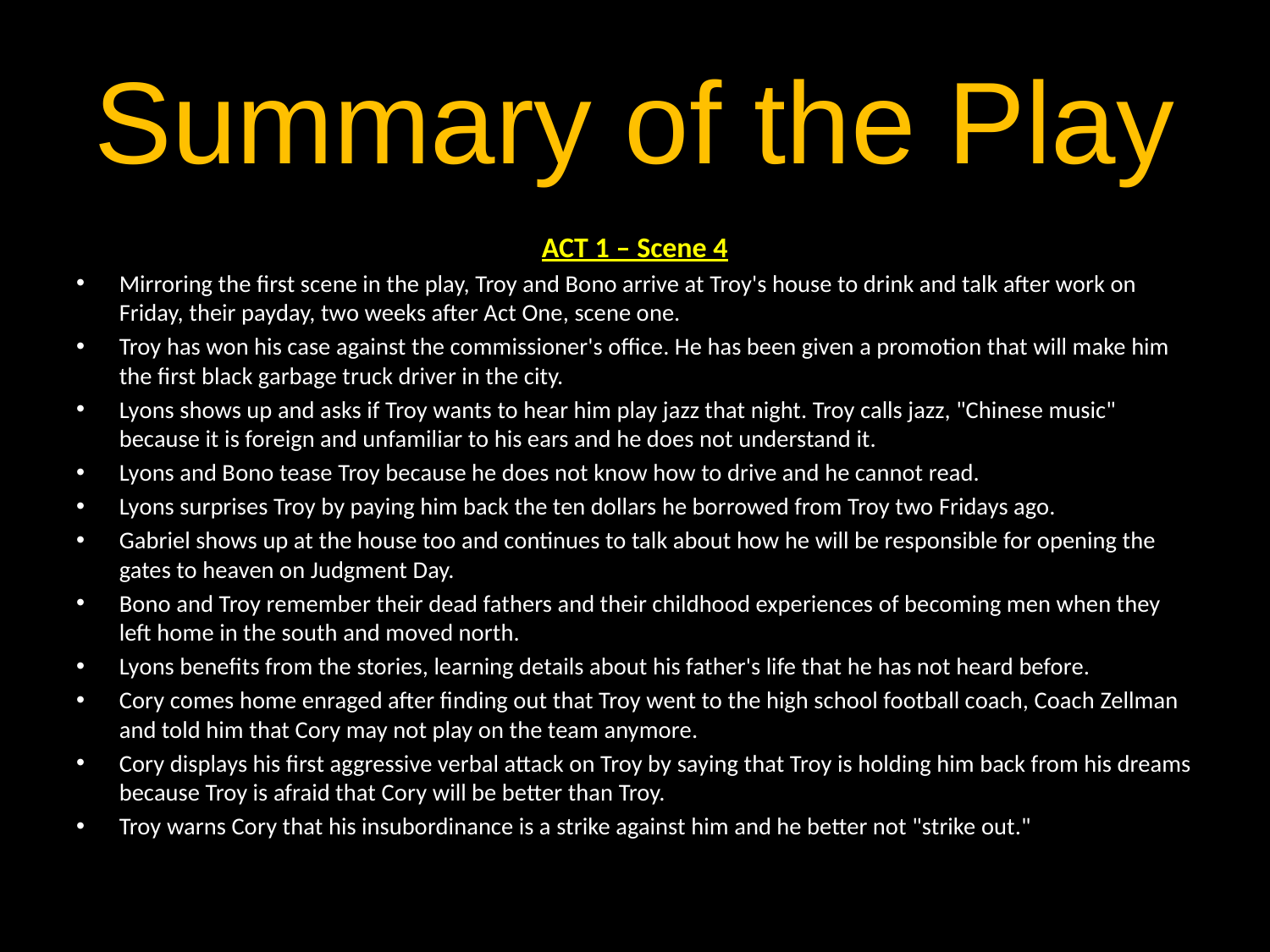

# Summary of the Play
ACT 1 – Scene 4
Mirroring the first scene in the play, Troy and Bono arrive at Troy's house to drink and talk after work on Friday, their payday, two weeks after Act One, scene one.
Troy has won his case against the commissioner's office. He has been given a promotion that will make him the first black garbage truck driver in the city.
Lyons shows up and asks if Troy wants to hear him play jazz that night. Troy calls jazz, "Chinese music" because it is foreign and unfamiliar to his ears and he does not understand it.
Lyons and Bono tease Troy because he does not know how to drive and he cannot read.
Lyons surprises Troy by paying him back the ten dollars he borrowed from Troy two Fridays ago.
Gabriel shows up at the house too and continues to talk about how he will be responsible for opening the gates to heaven on Judgment Day.
Bono and Troy remember their dead fathers and their childhood experiences of becoming men when they left home in the south and moved north.
Lyons benefits from the stories, learning details about his father's life that he has not heard before.
Cory comes home enraged after finding out that Troy went to the high school football coach, Coach Zellman and told him that Cory may not play on the team anymore.
Cory displays his first aggressive verbal attack on Troy by saying that Troy is holding him back from his dreams because Troy is afraid that Cory will be better than Troy.
Troy warns Cory that his insubordinance is a strike against him and he better not "strike out."